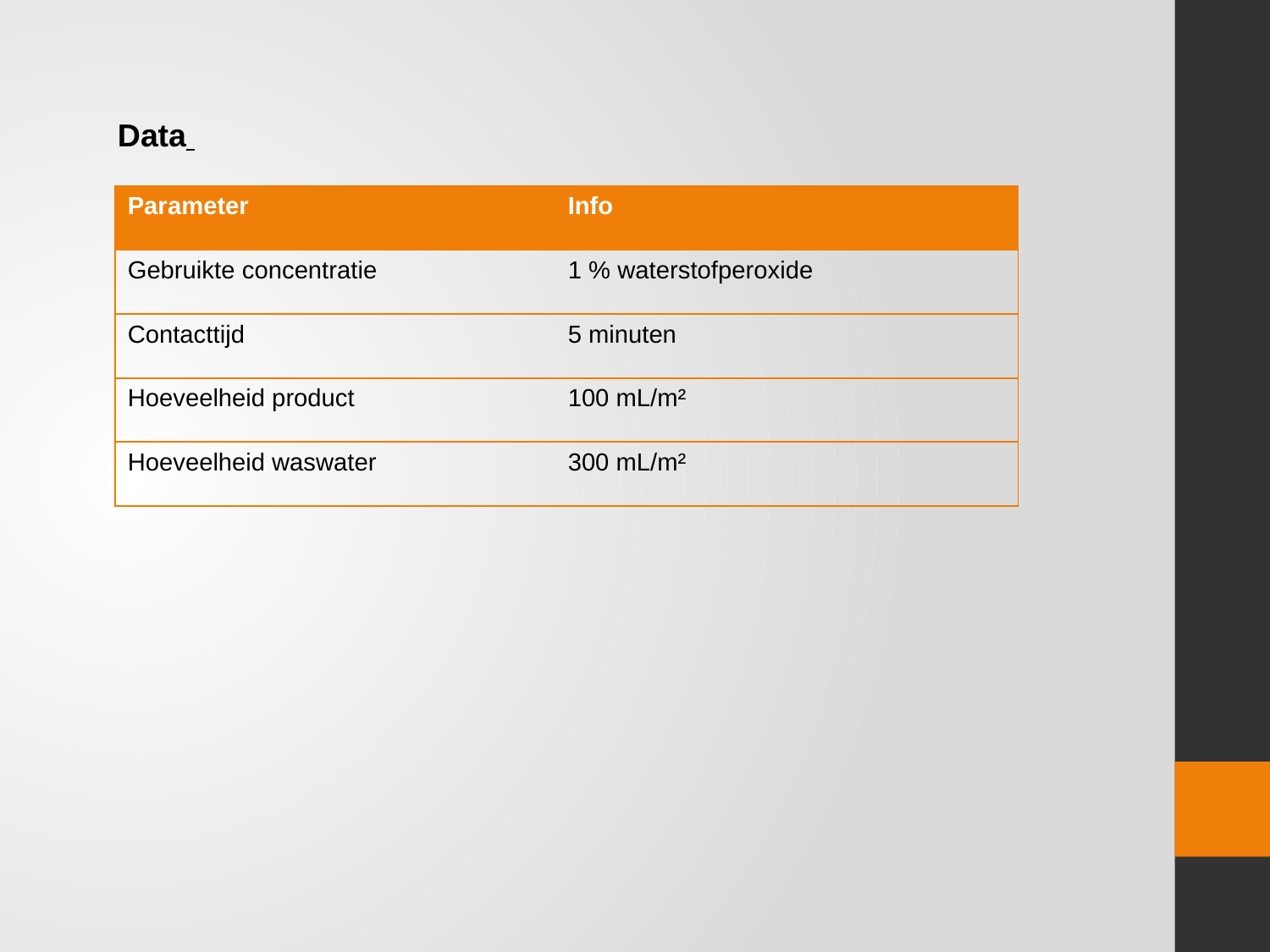

Data
| Parameter | Info |
| --- | --- |
| Gebruikte concentratie | 1 % waterstofperoxide |
| Contacttijd | 5 minuten |
| Hoeveelheid product | 100 mL/m² |
| Hoeveelheid waswater | 300 mL/m² |